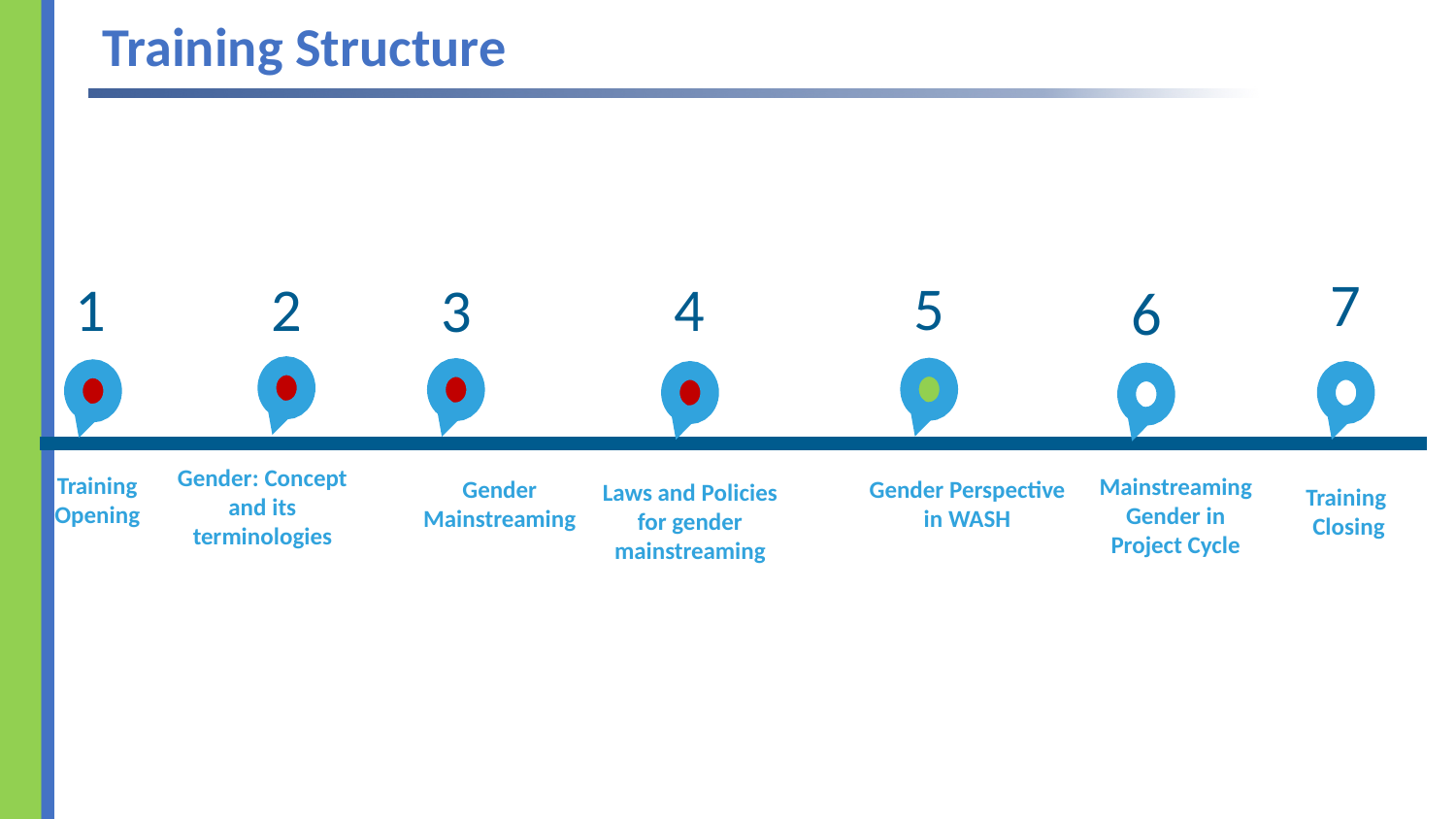

# Training Structure
7
5

1

4
2
3
6

Gender: Concept and its terminologies
Training Opening
Mainstreaming Gender in Project Cycle

Gender Mainstreaming
Gender Perspective in WASH
Laws and Policies for gender mainstreaming
Training
 Closing